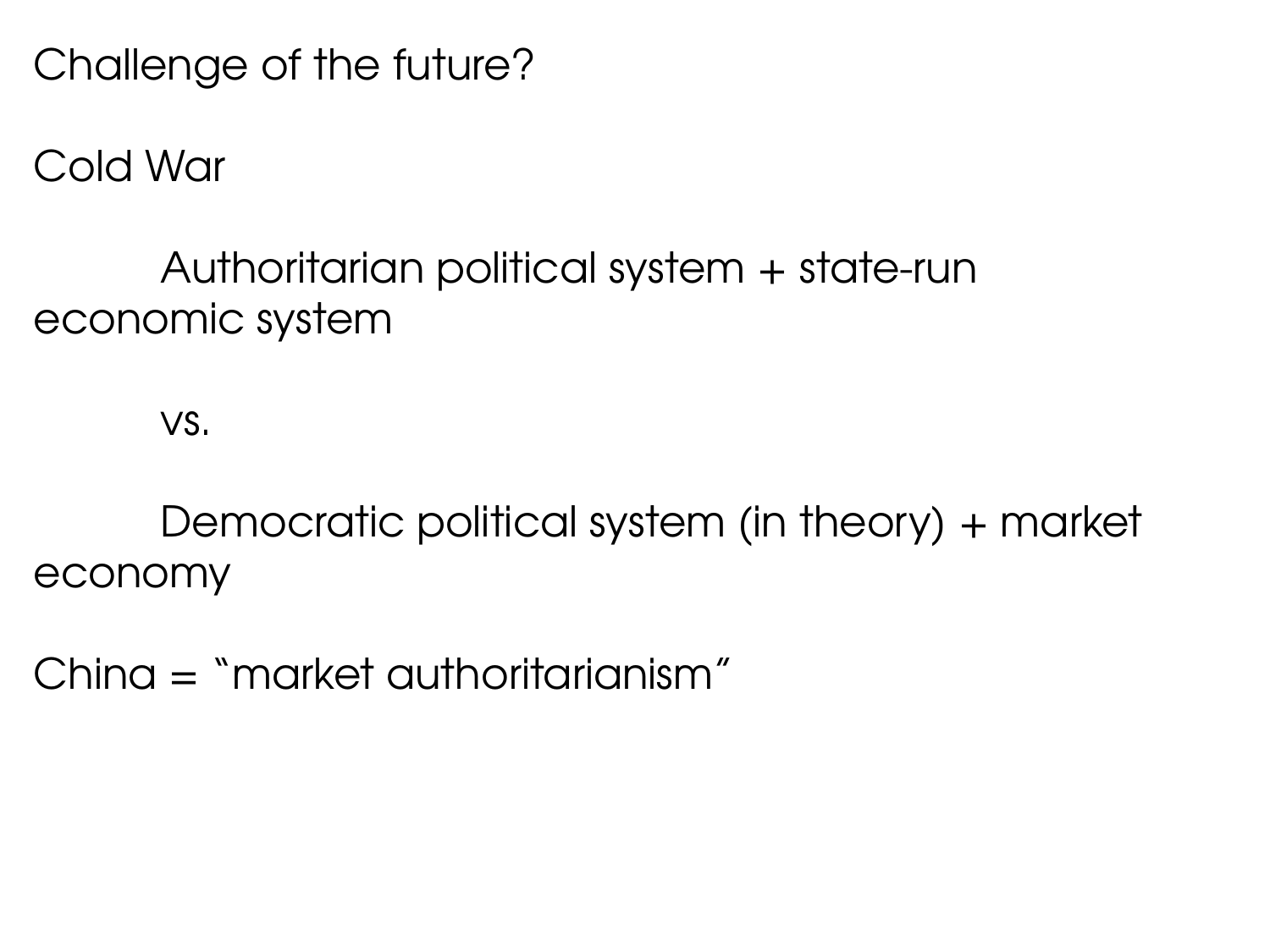

Challenge of the future?

Cold War

	Authoritarian political system + state-run economic system

	vs.

	Democratic political system (in theory) + market economy

China = “market authoritarianism”